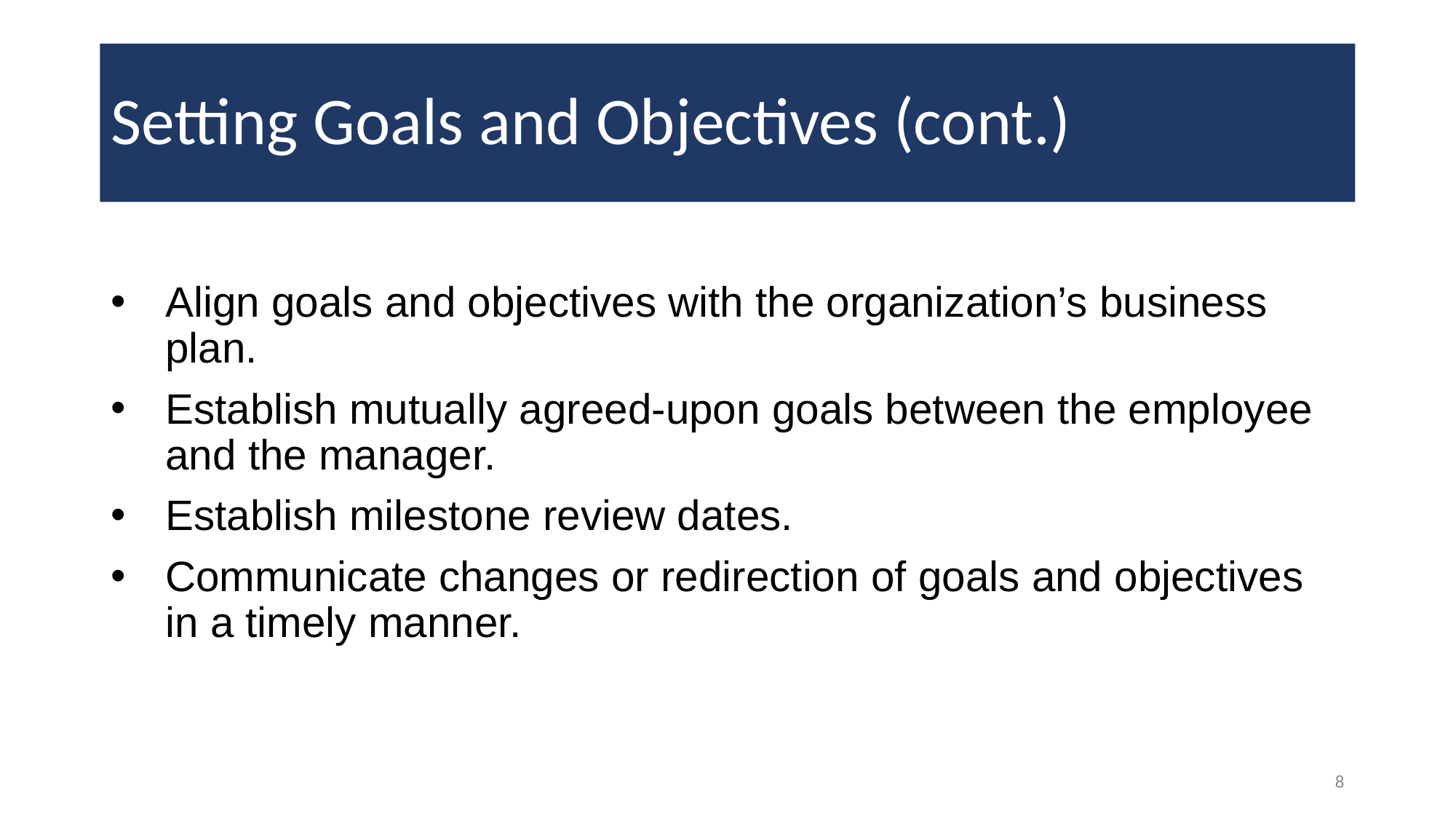

# Setting Goals and Objectives (cont.)
Align goals and objectives with the organization’s business plan.
Establish mutually agreed-upon goals between the employee and the manager.
Establish milestone review dates.
Communicate changes or redirection of goals and objectives in a timely manner.

8